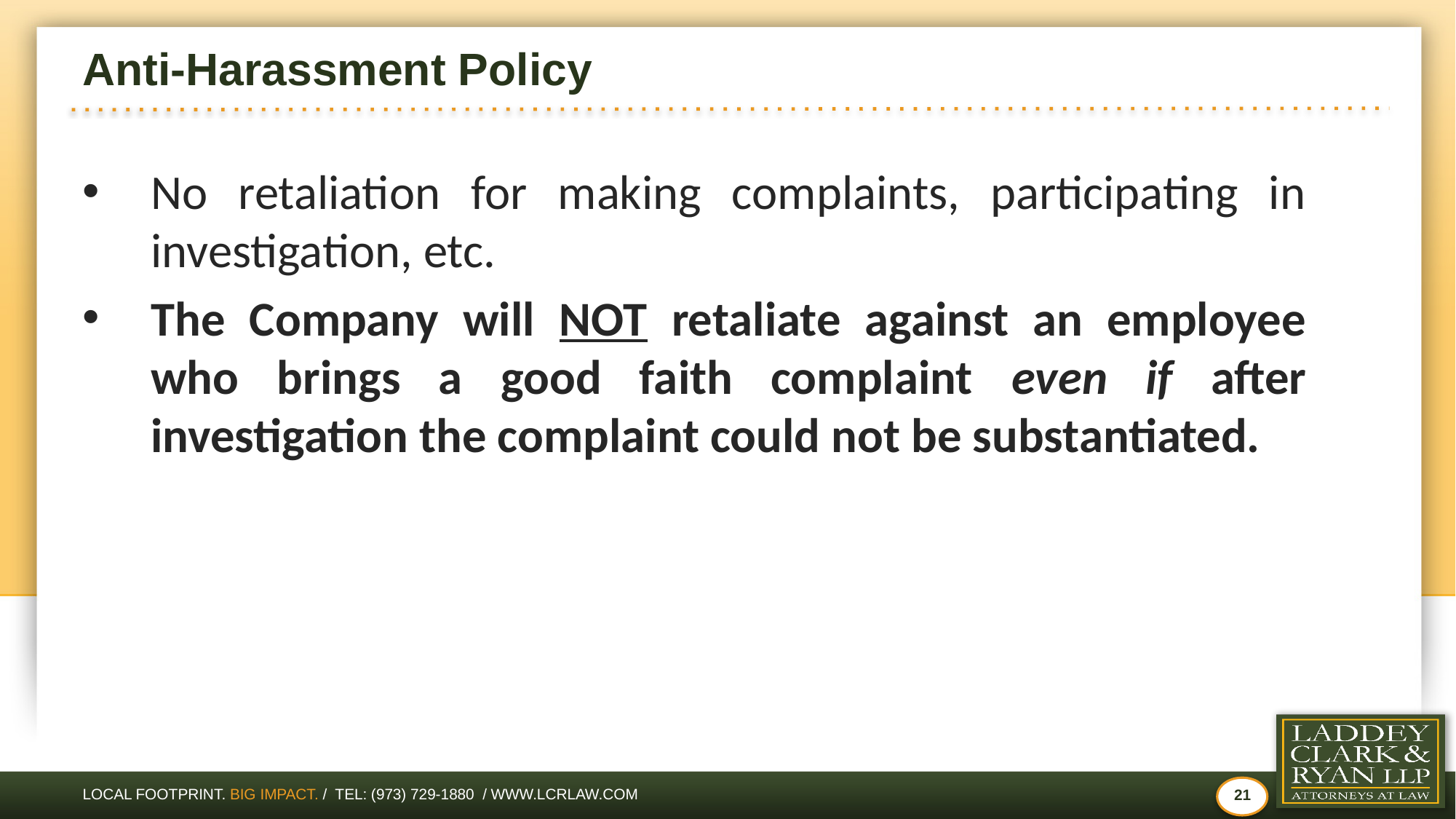

# Anti-Harassment Policy
No retaliation for making complaints, participating in investigation, etc.
The Company will NOT retaliate against an employee who brings a good faith complaint even if after investigation the complaint could not be substantiated.